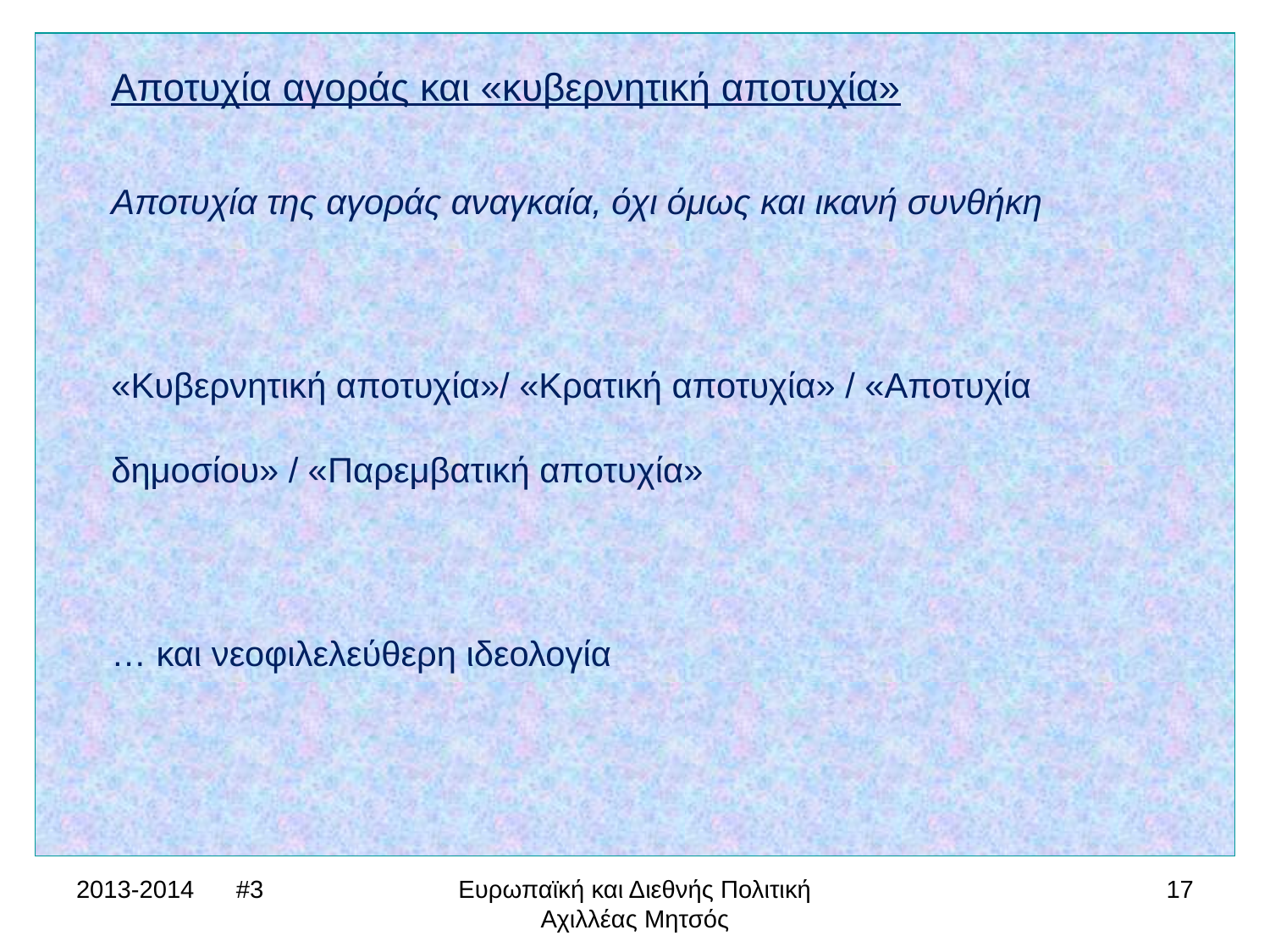

Αποτυχία αγοράς και «κυβερνητική αποτυχία»
Αποτυχία της αγοράς αναγκαία, όχι όμως και ικανή συνθήκη

«Κυβερνητική αποτυχία»/ «Κρατική αποτυχία» / «Αποτυχία δημοσίου» / «Παρεμβατική αποτυχία»

… και νεοφιλελεύθερη ιδεολογία

2013-2014      #3
Ευρωπαϊκή και Διεθνής Πολιτική Αχιλλέας Μητσός
17